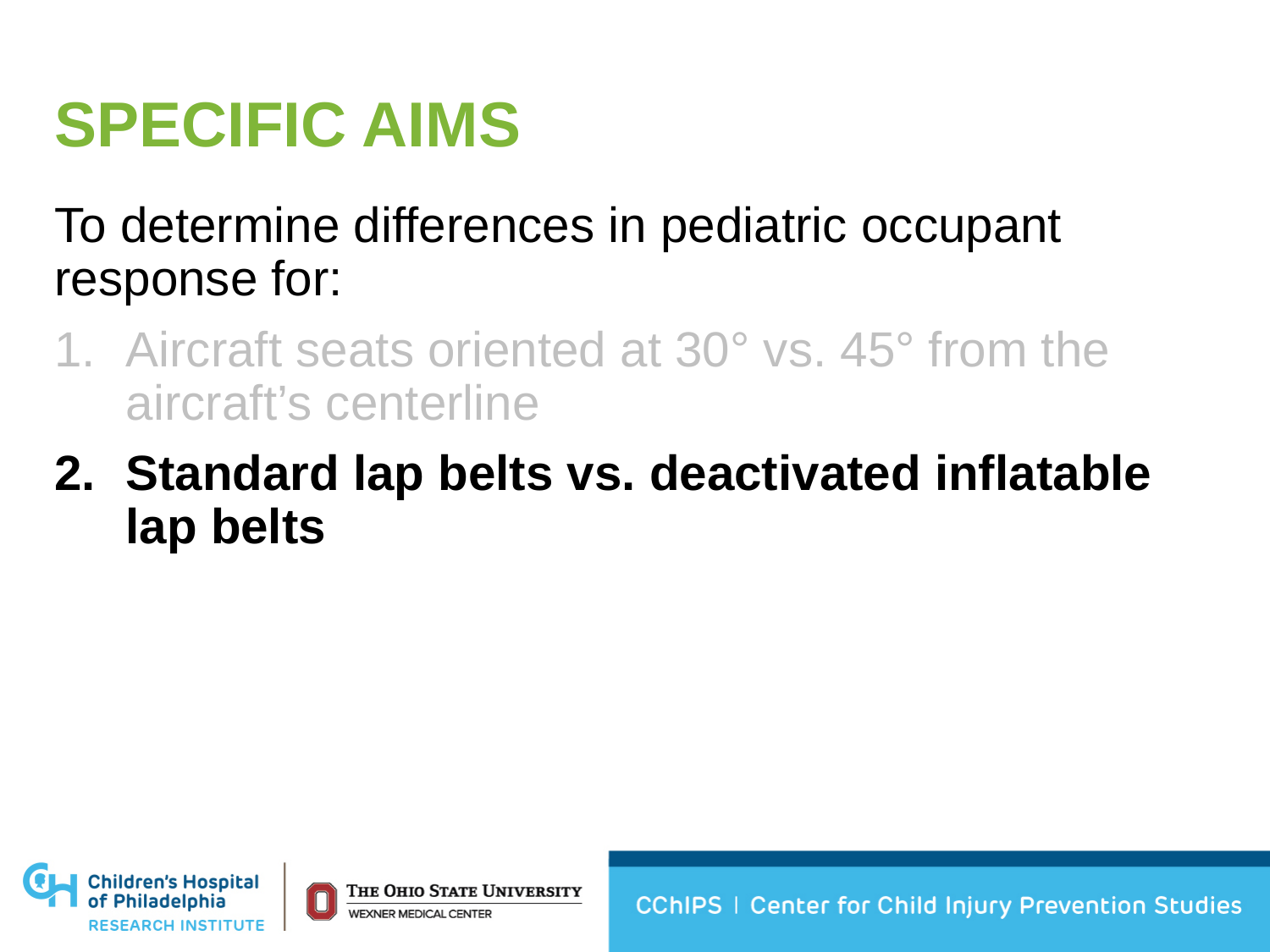

# Specific Aims
To determine differences in pediatric occupant response for:
Aircraft seats oriented at 30° vs. 45° from the aircraft’s centerline
Standard lap belts vs. deactivated inflatable lap belts